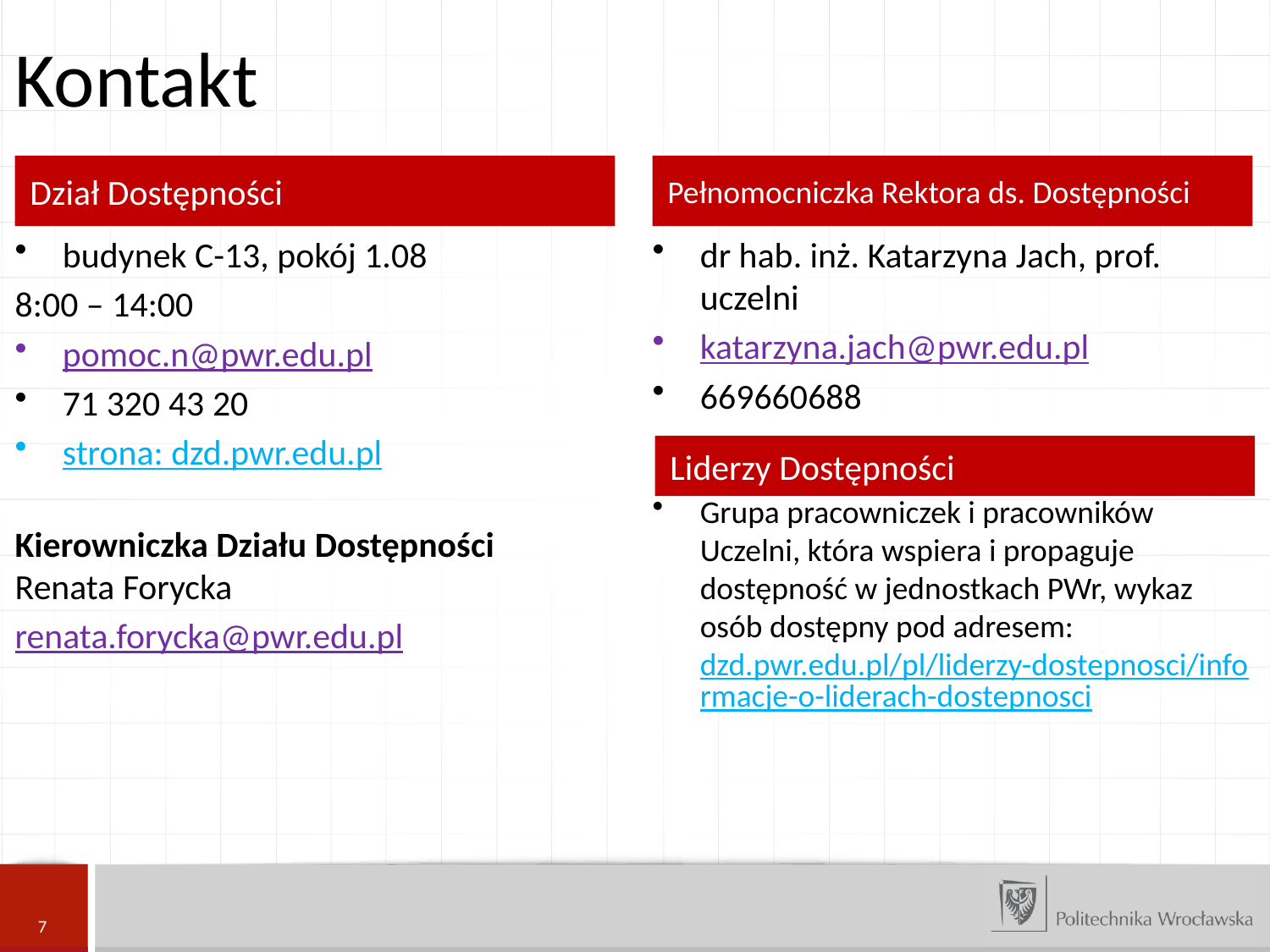

Kontakt
Pełnomocniczka Rektora ds. Dostępności
Dział Dostępności
budynek C-13, pokój 1.08
8:00 – 14:00
pomoc.n@pwr.edu.pl
71 320 43 20
strona: dzd.pwr.edu.pl
Kierowniczka Działu Dostępności
Renata Forycka
renata.forycka@pwr.edu.pl

dr hab. inż. Katarzyna Jach, prof. uczelni
katarzyna.jach@pwr.edu.pl
669660688

Grupa pracowniczek i pracowników Uczelni, która wspiera i propaguje dostępność w jednostkach PWr, wykaz osób dostępny pod adresem: dzd.pwr.edu.pl/pl/liderzy-dostepnosci/informacje-o-liderach-dostepnosci
Liderzy Dostępności